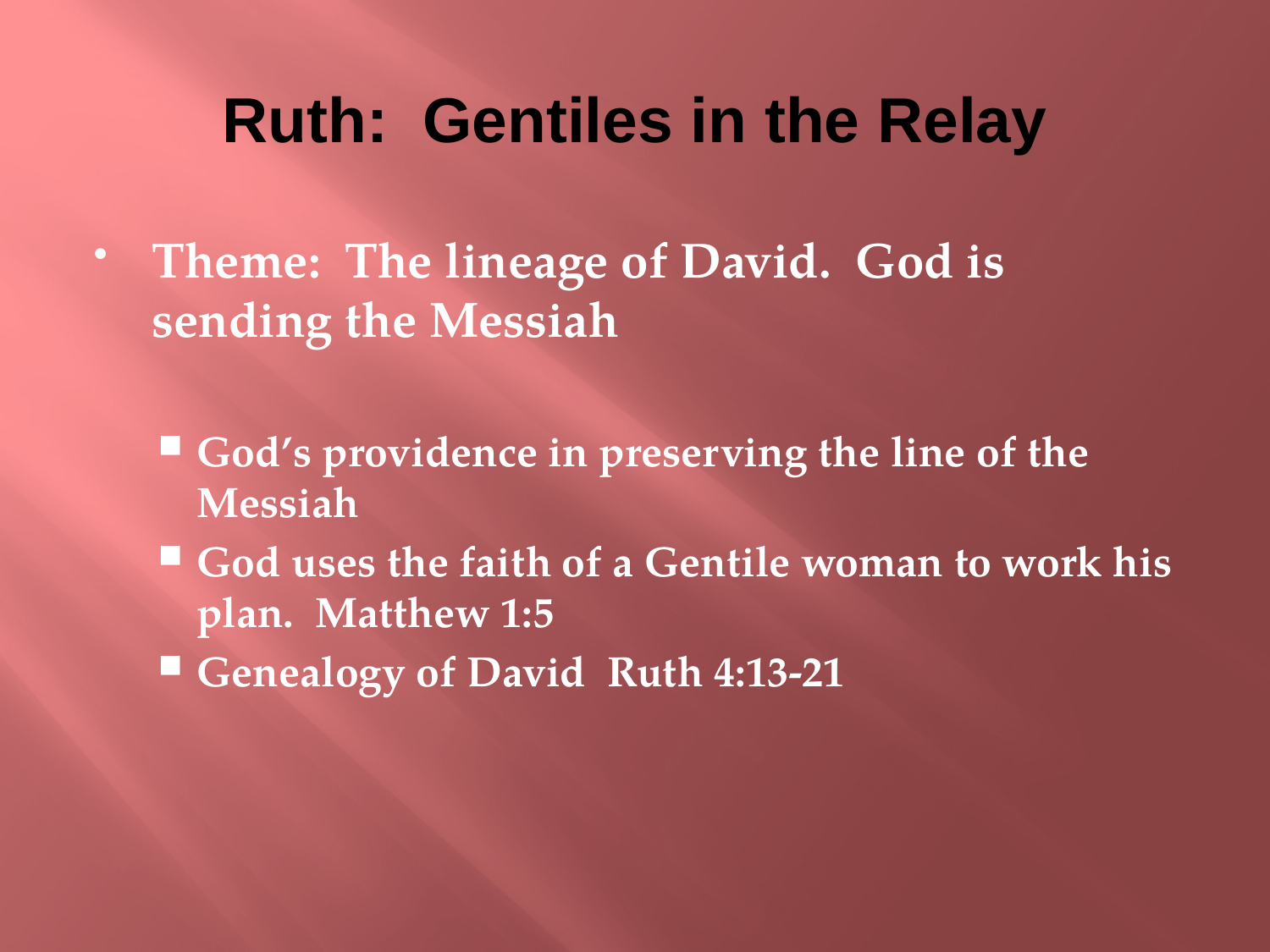

# Ruth:  Gentiles in the Relay
Theme:  The lineage of David.  God is sending the Messiah

God’s providence in preserving the line of the Messiah
God uses the faith of a Gentile woman to work his plan.  Matthew 1:5
Genealogy of David  Ruth 4:13-21